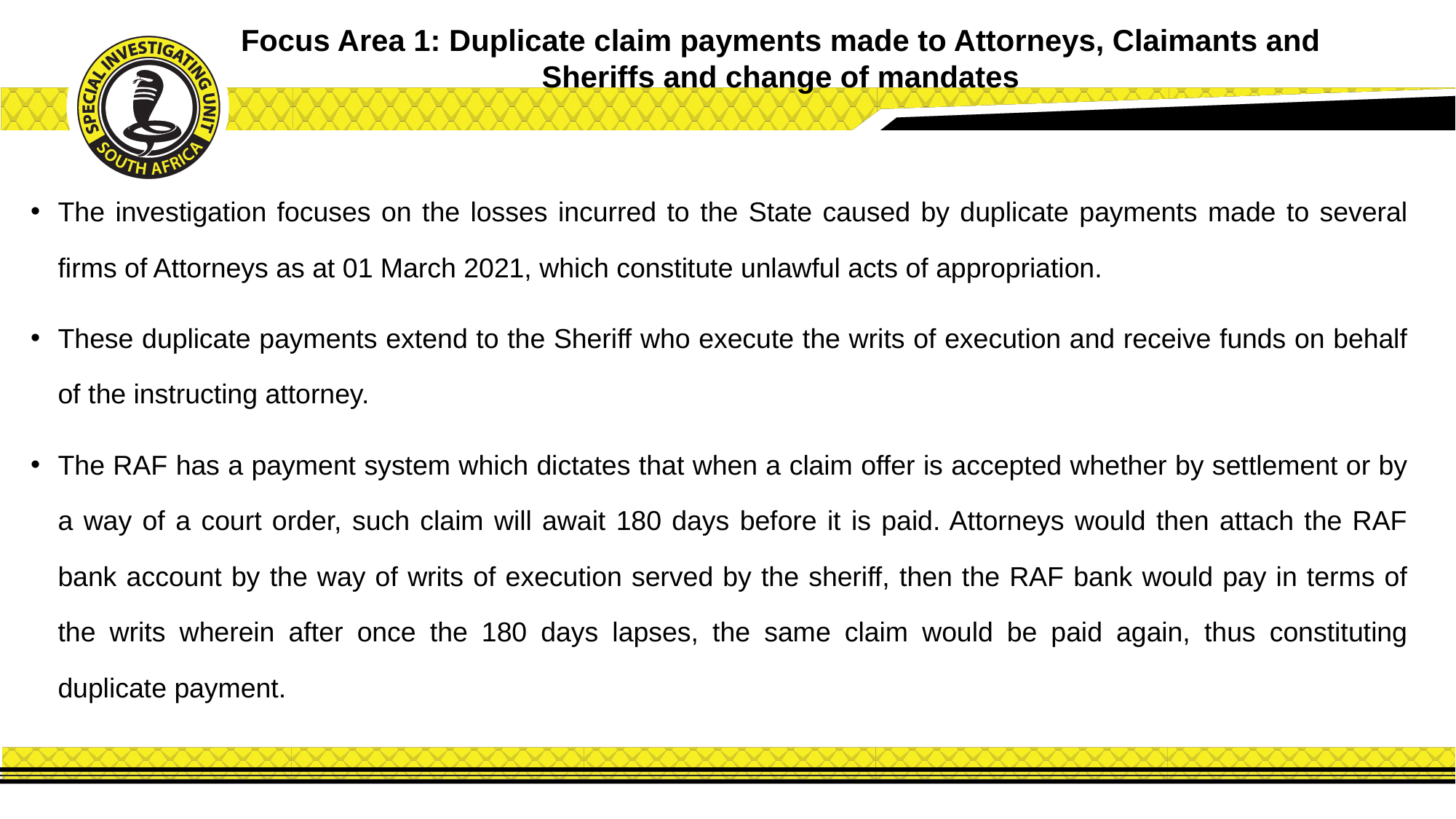

Focus Area 1: Duplicate claim payments made to Attorneys, Claimants and Sheriffs and change of mandates
The investigation focuses on the losses incurred to the State caused by duplicate payments made to several firms of Attorneys as at 01 March 2021, which constitute unlawful acts of appropriation.
These duplicate payments extend to the Sheriff who execute the writs of execution and receive funds on behalf of the instructing attorney.
The RAF has a payment system which dictates that when a claim offer is accepted whether by settlement or by a way of a court order, such claim will await 180 days before it is paid. Attorneys would then attach the RAF bank account by the way of writs of execution served by the sheriff, then the RAF bank would pay in terms of the writs wherein after once the 180 days lapses, the same claim would be paid again, thus constituting duplicate payment.